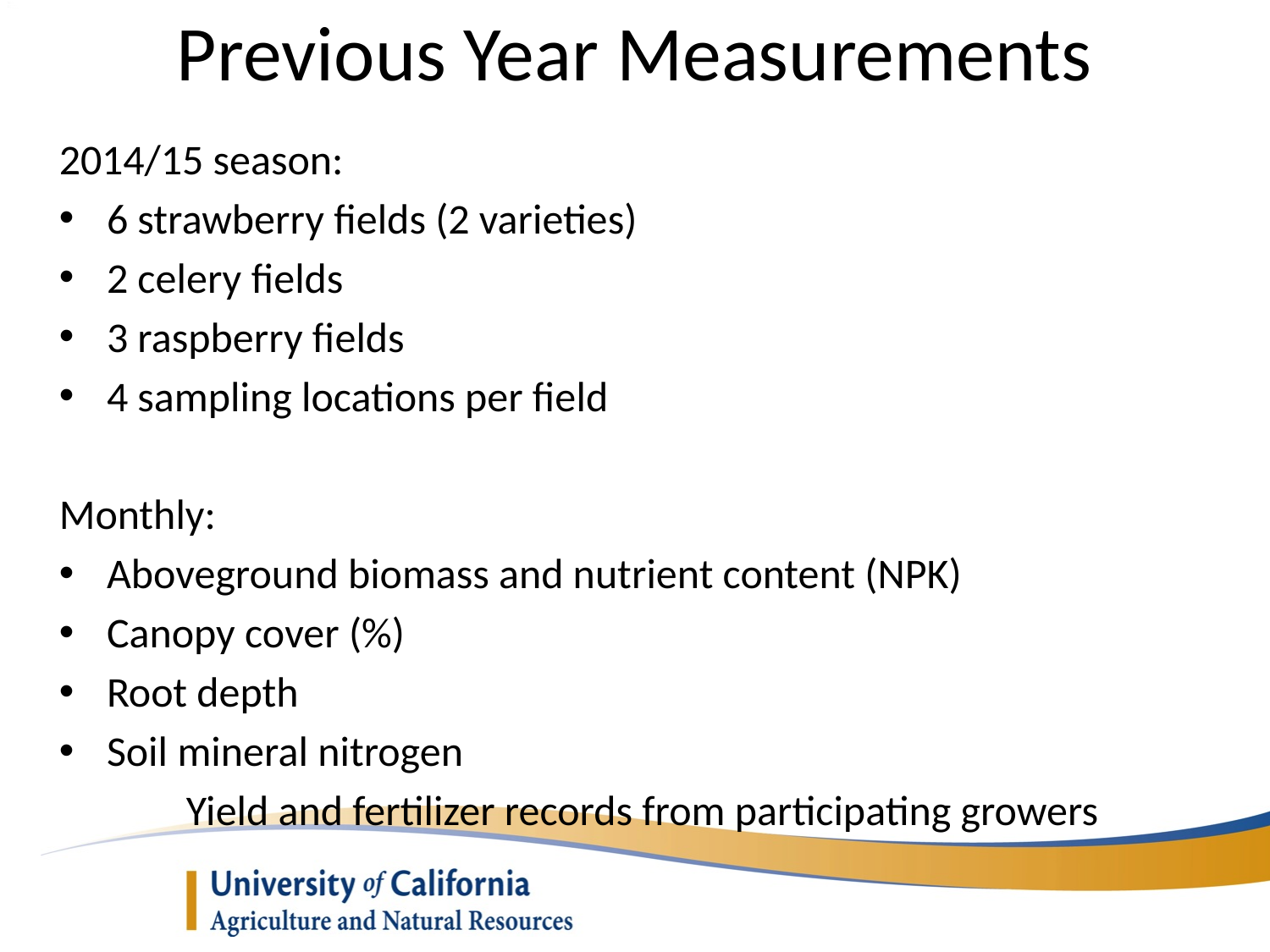

# Previous Year Measurements
2014/15 season:
6 strawberry fields (2 varieties)
2 celery fields
3 raspberry fields
4 sampling locations per field

Monthly:
Aboveground biomass and nutrient content (NPK)
Canopy cover (%)
Root depth
Soil mineral nitrogen
	Yield and fertilizer records from participating growers